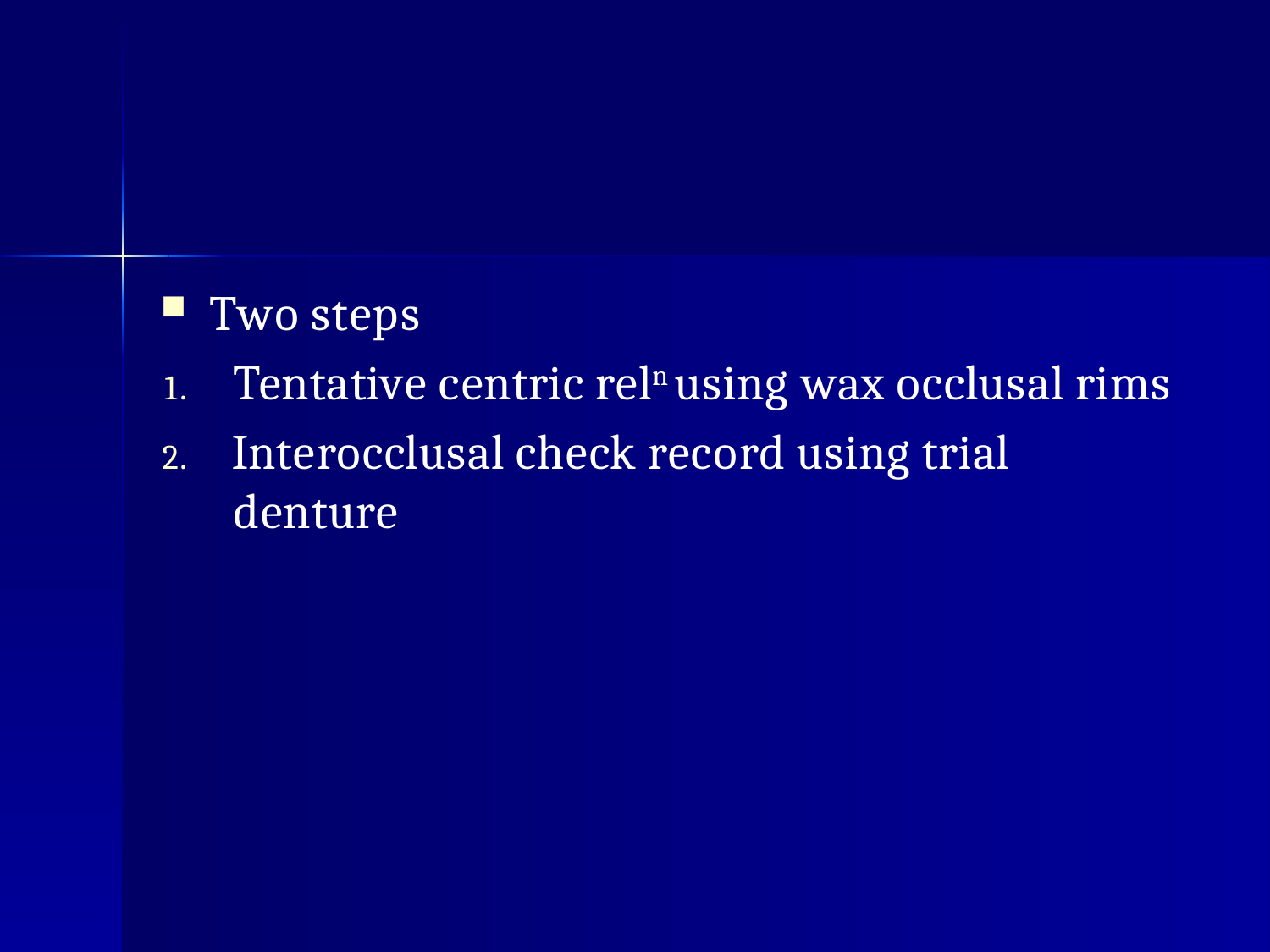

#
Two steps
Tentative centric reln using wax occlusal rims
Interocclusal check record using trial denture